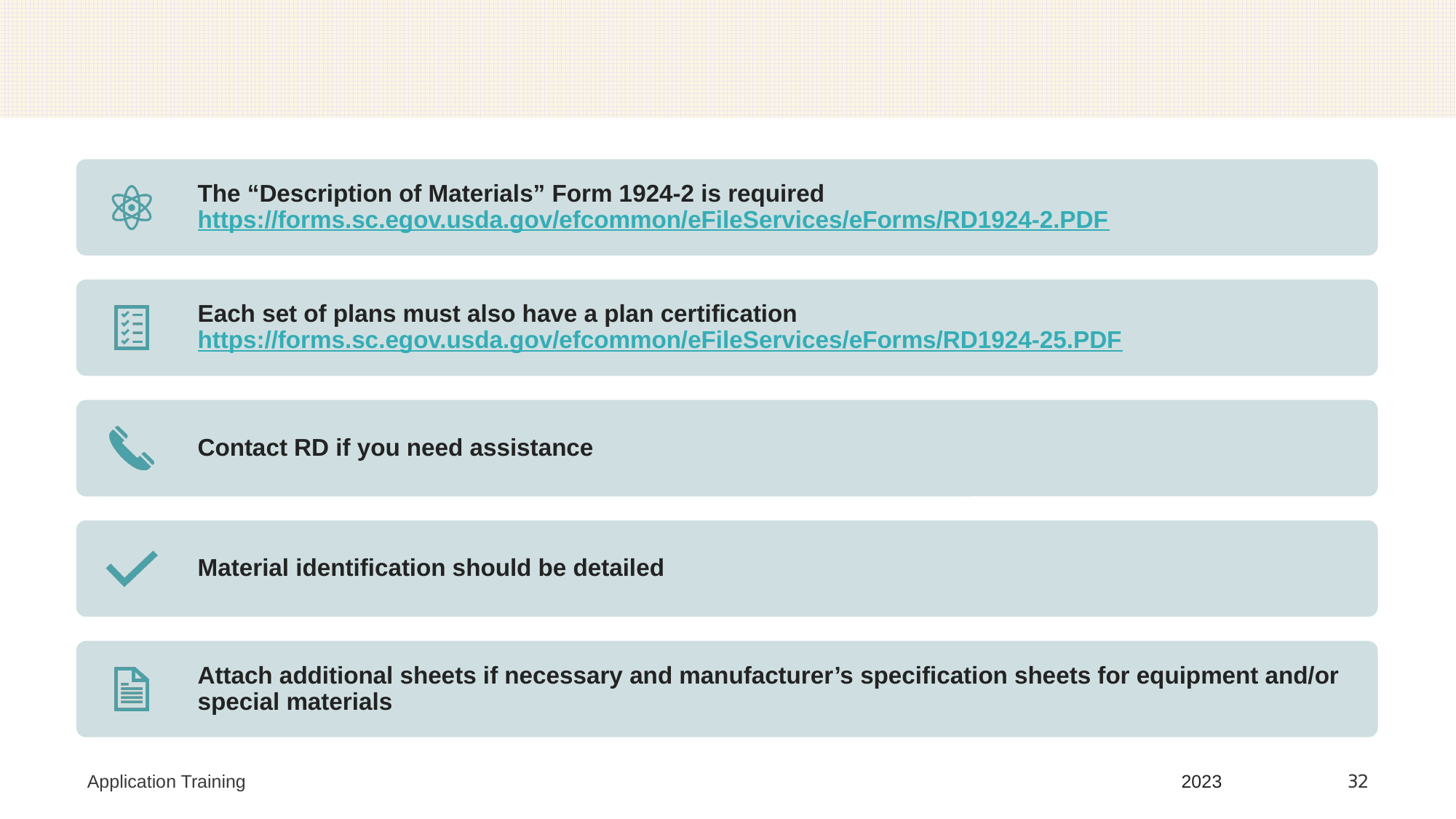

The “Description of Materials” Form 1924-2 is required https://forms.sc.egov.usda.gov/efcommon/eFileServices/eForms/RD1924-2.PDF
Each set of plans must also have a plan certification https://forms.sc.egov.usda.gov/efcommon/eFileServices/eForms/RD1924-25.PDF
Contact RD if you need assistance
Material identification should be detailed
Attach additional sheets if necessary and manufacturer’s specification sheets for equipment and/or special materials
Application Training
2023
32